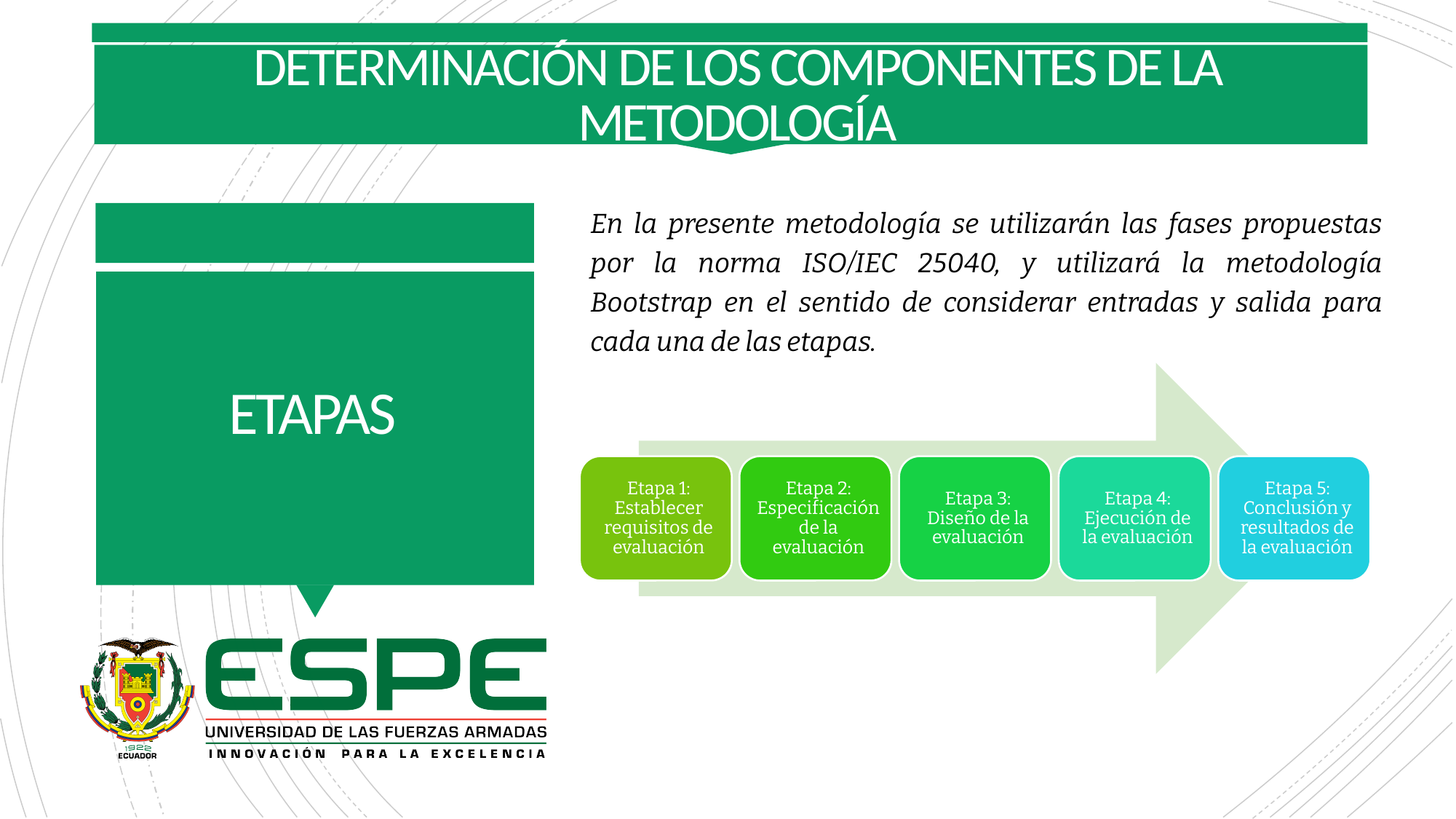

DETERMINACIÓN DE LOS COMPONENTES DE LA METODOLOGÍA
En la presente metodología se utilizarán las fases propuestas por la norma ISO/IEC 25040, y utilizará la metodología Bootstrap en el sentido de considerar entradas y salida para cada una de las etapas.

# ETAPAS
Etapa 1: Establecer requisitos de evaluación
Etapa 2: Especificación de la evaluación
Etapa 3: Diseño de la evaluación
Etapa 4: Ejecución de la evaluación
Etapa 5: Conclusión y resultados de la evaluación